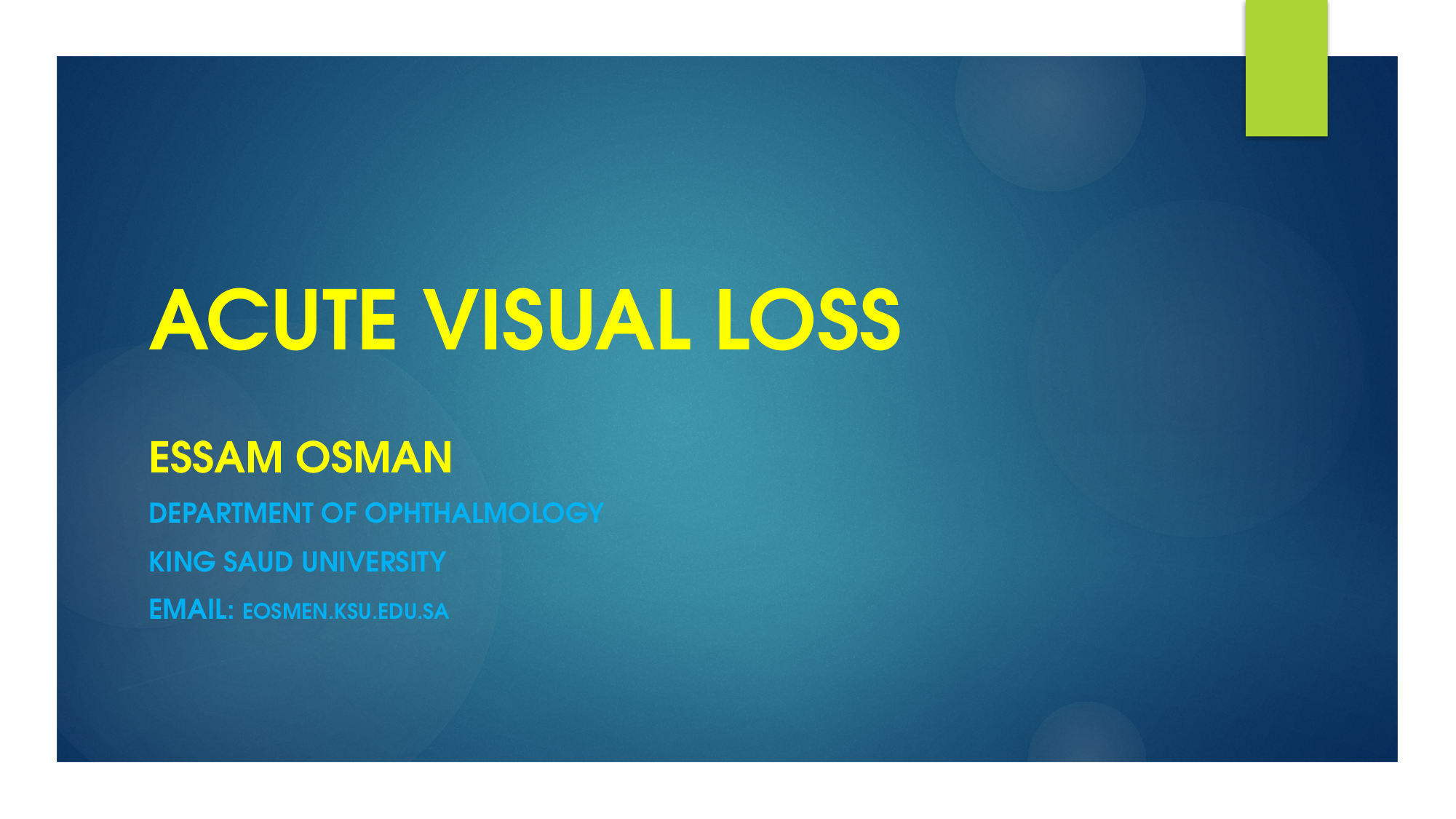

# ACUTE VISUAL LOSS
Essam osman
DEPARTMENT OF OPHTHALMOLOGY
KING SAUD UNIVERSITY
Email: eosmen.KSU.EDU.SA